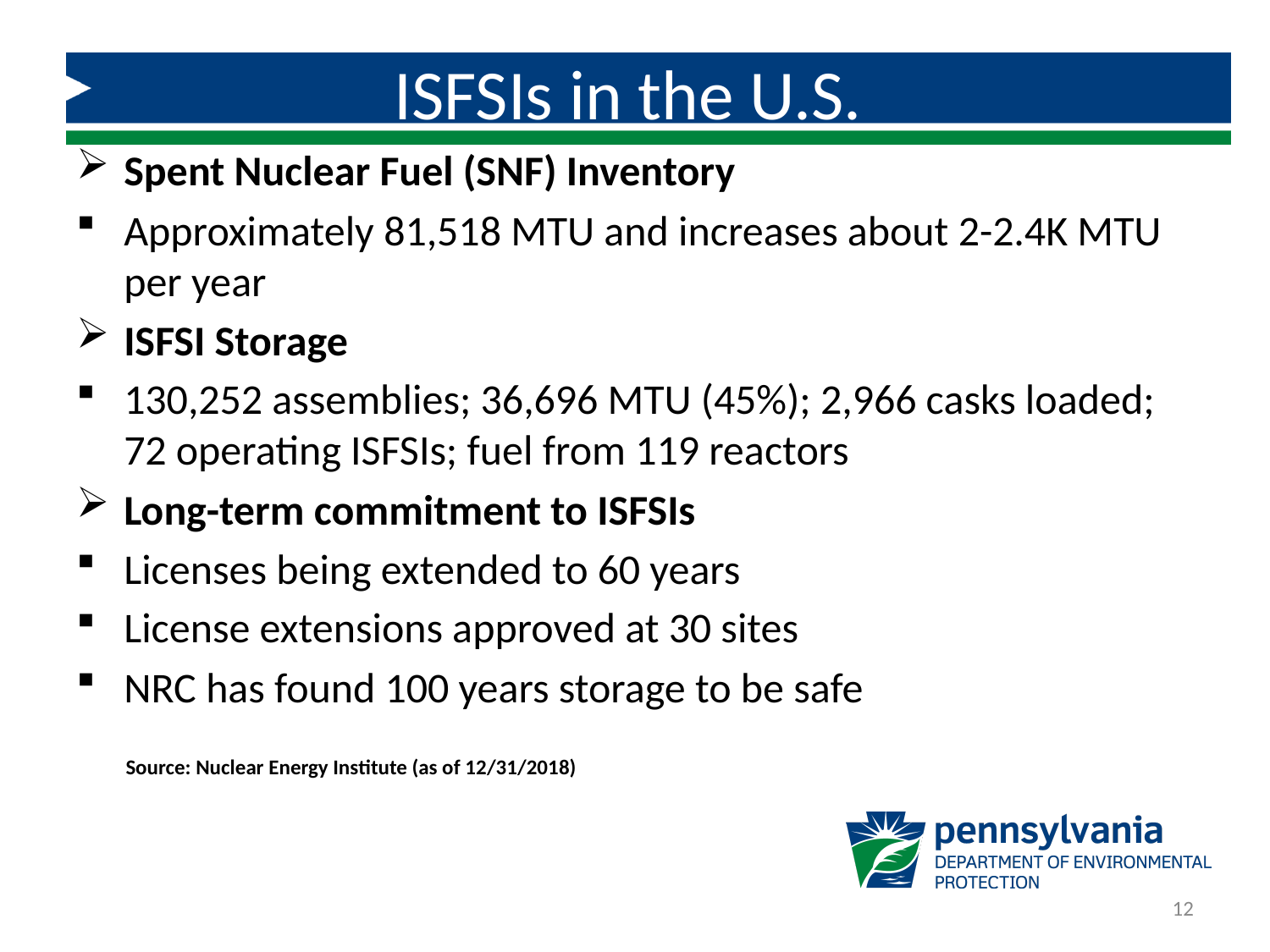

ISFSIs in the U.S.
Spent Nuclear Fuel (SNF) Inventory
Approximately 81,518 MTU and increases about 2-2.4K MTU per year
ISFSI Storage
130,252 assemblies; 36,696 MTU (45%); 2,966 casks loaded; 72 operating ISFSIs; fuel from 119 reactors
Long-term commitment to ISFSIs
Licenses being extended to 60 years
License extensions approved at 30 sites
NRC has found 100 years storage to be safe

         Source: Nuclear Energy Institute (as of 12/31/2018)
12